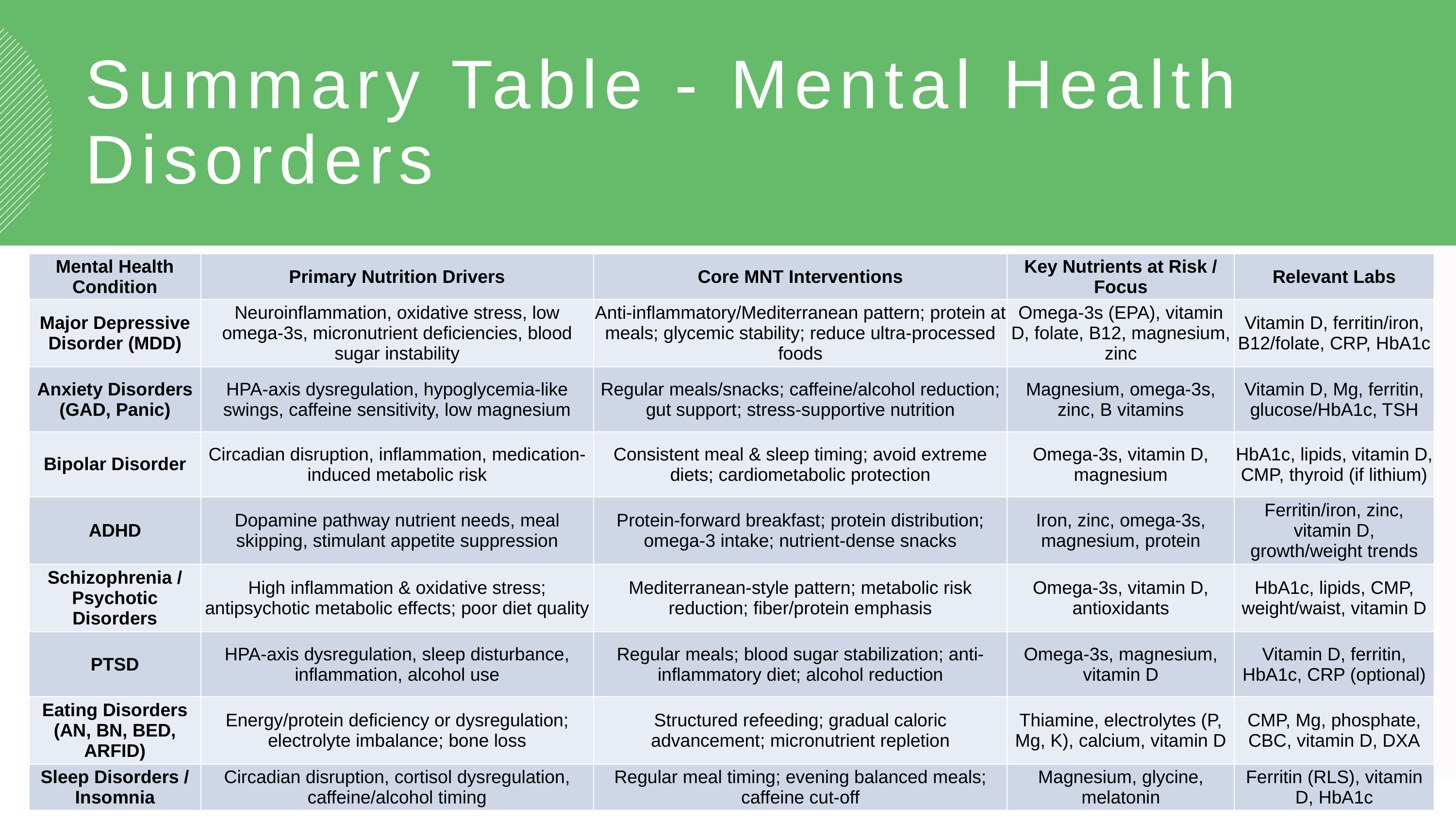

Summary Table - Mental Health Disorders
| Mental Health Condition | Primary Nutrition Drivers | Core MNT Interventions | Key Nutrients at Risk / Focus | Relevant Labs |
| --- | --- | --- | --- | --- |
| Major Depressive Disorder (MDD) | Neuroinflammation, oxidative stress, low omega-3s, micronutrient deficiencies, blood sugar instability | Anti-inflammatory/Mediterranean pattern; protein at meals; glycemic stability; reduce ultra-processed foods | Omega-3s (EPA), vitamin D, folate, B12, magnesium, zinc | Vitamin D, ferritin/iron, B12/folate, CRP, HbA1c |
| Anxiety Disorders (GAD, Panic) | HPA-axis dysregulation, hypoglycemia-like swings, caffeine sensitivity, low magnesium | Regular meals/snacks; caffeine/alcohol reduction; gut support; stress-supportive nutrition | Magnesium, omega-3s, zinc, B vitamins | Vitamin D, Mg, ferritin, glucose/HbA1c, TSH |
| Bipolar Disorder | Circadian disruption, inflammation, medication-induced metabolic risk | Consistent meal & sleep timing; avoid extreme diets; cardiometabolic protection | Omega-3s, vitamin D, magnesium | HbA1c, lipids, vitamin D, CMP, thyroid (if lithium) |
| ADHD | Dopamine pathway nutrient needs, meal skipping, stimulant appetite suppression | Protein-forward breakfast; protein distribution; omega-3 intake; nutrient-dense snacks | Iron, zinc, omega-3s, magnesium, protein | Ferritin/iron, zinc, vitamin D, growth/weight trends |
| Schizophrenia / Psychotic Disorders | High inflammation & oxidative stress; antipsychotic metabolic effects; poor diet quality | Mediterranean-style pattern; metabolic risk reduction; fiber/protein emphasis | Omega-3s, vitamin D, antioxidants | HbA1c, lipids, CMP, weight/waist, vitamin D |
| PTSD | HPA-axis dysregulation, sleep disturbance, inflammation, alcohol use | Regular meals; blood sugar stabilization; anti-inflammatory diet; alcohol reduction | Omega-3s, magnesium, vitamin D | Vitamin D, ferritin, HbA1c, CRP (optional) |
| Eating Disorders (AN, BN, BED, ARFID) | Energy/protein deficiency or dysregulation; electrolyte imbalance; bone loss | Structured refeeding; gradual caloric advancement; micronutrient repletion | Thiamine, electrolytes (P, Mg, K), calcium, vitamin D | CMP, Mg, phosphate, CBC, vitamin D, DXA |
| Sleep Disorders / Insomnia | Circadian disruption, cortisol dysregulation, caffeine/alcohol timing | Regular meal timing; evening balanced meals; caffeine cut-off | Magnesium, glycine, melatonin | Ferritin (RLS), vitamin D, HbA1c |